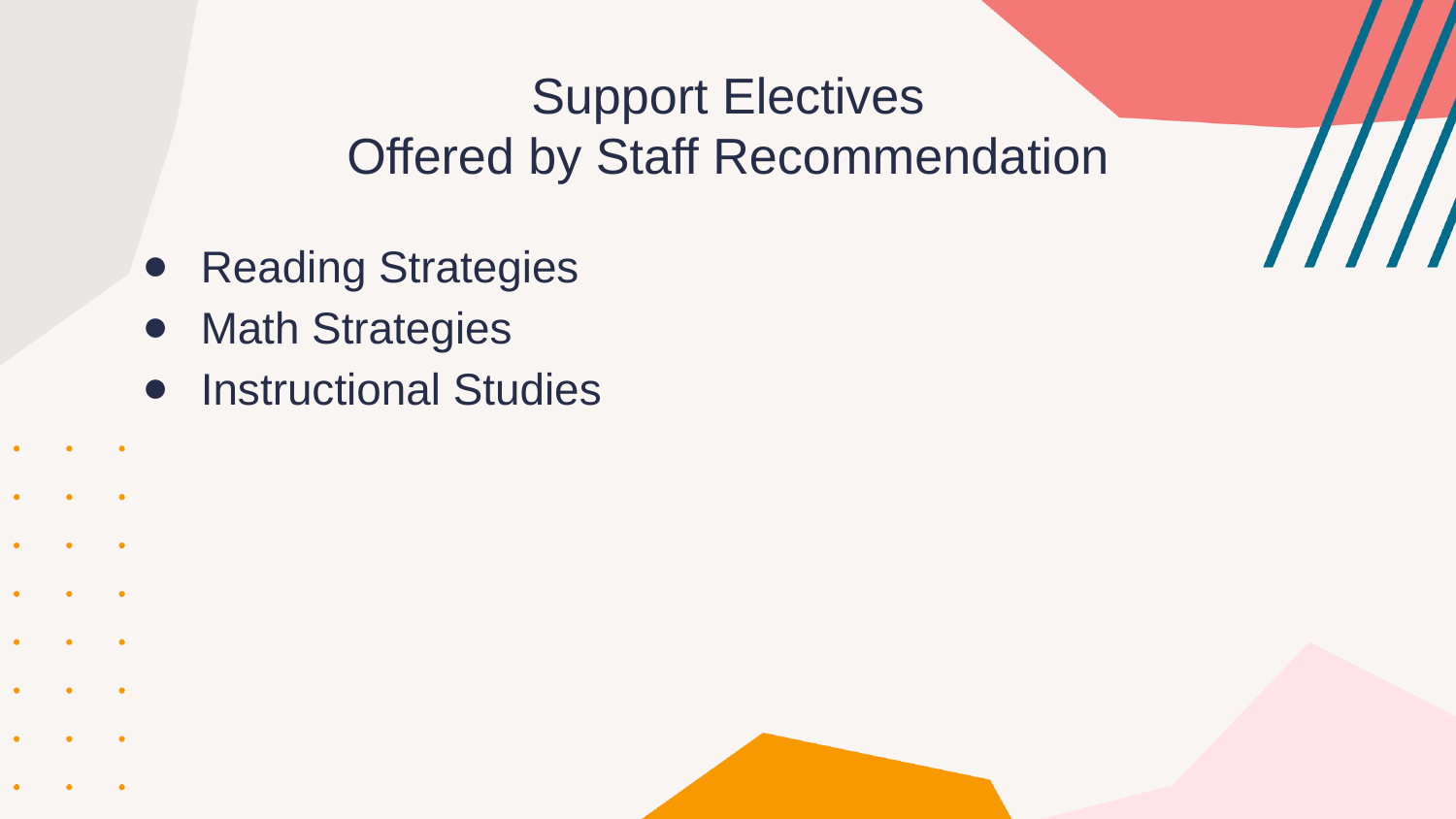

# Support Electives
Offered by Staff Recommendation
Reading Strategies
Math Strategies
Instructional Studies